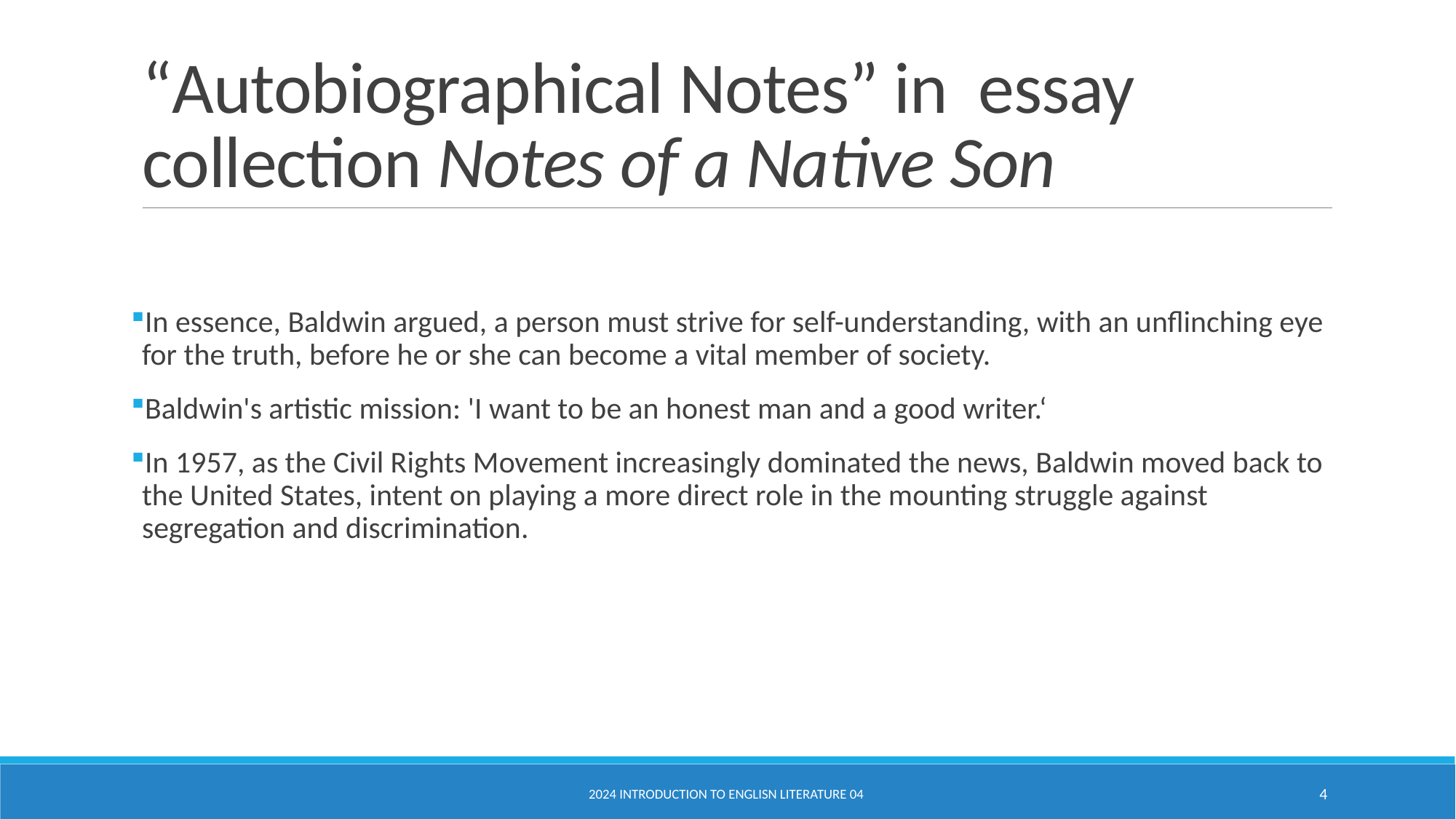

# “Autobiographical Notes” in  essay collection Notes of a Native Son
In essence, Baldwin argued, a person must strive for self-understanding, with an unflinching eye for the truth, before he or she can become a vital member of society.
Baldwin's artistic mission: 'I want to be an honest man and a good writer.‘
In 1957, as the Civil Rights Movement increasingly dominated the news, Baldwin moved back to the United States, intent on playing a more direct role in the mounting struggle against segregation and discrimination.
2024 Introduction to Englisn Literature 04
4